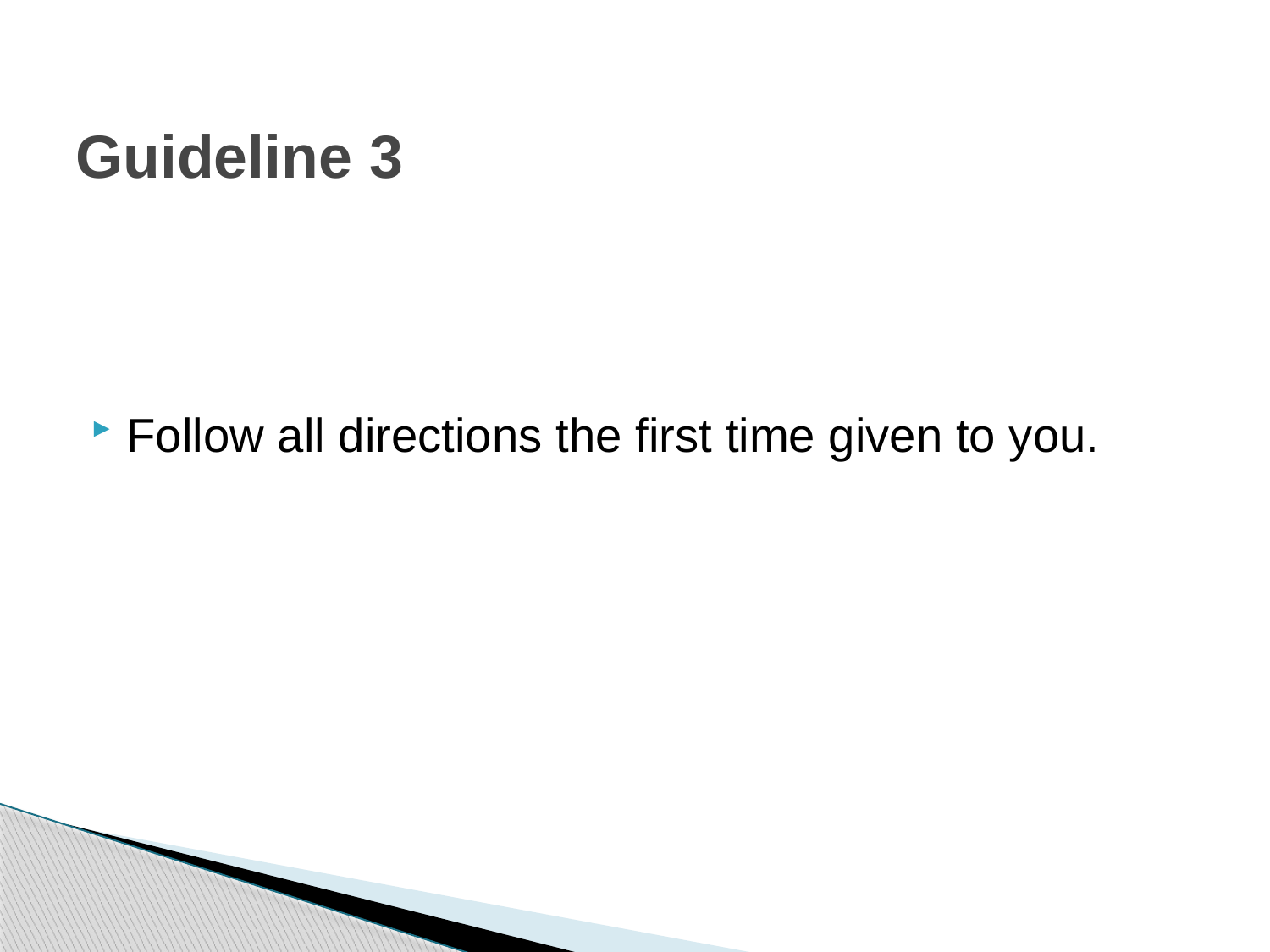

# Guideline 3

Follow all directions the first time given to you.